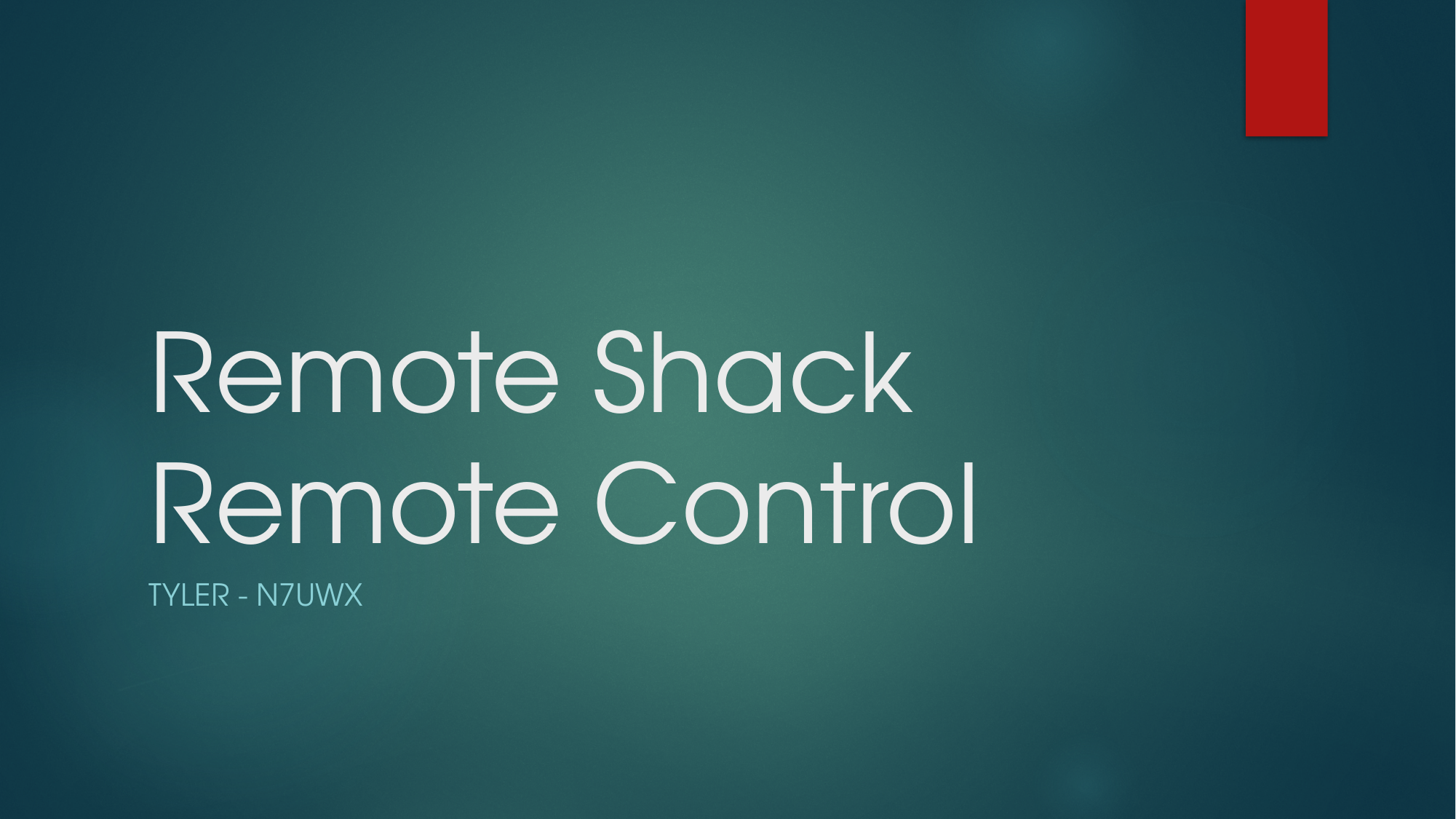

# Remote Shack Remote Control
TYLER - N7UWX